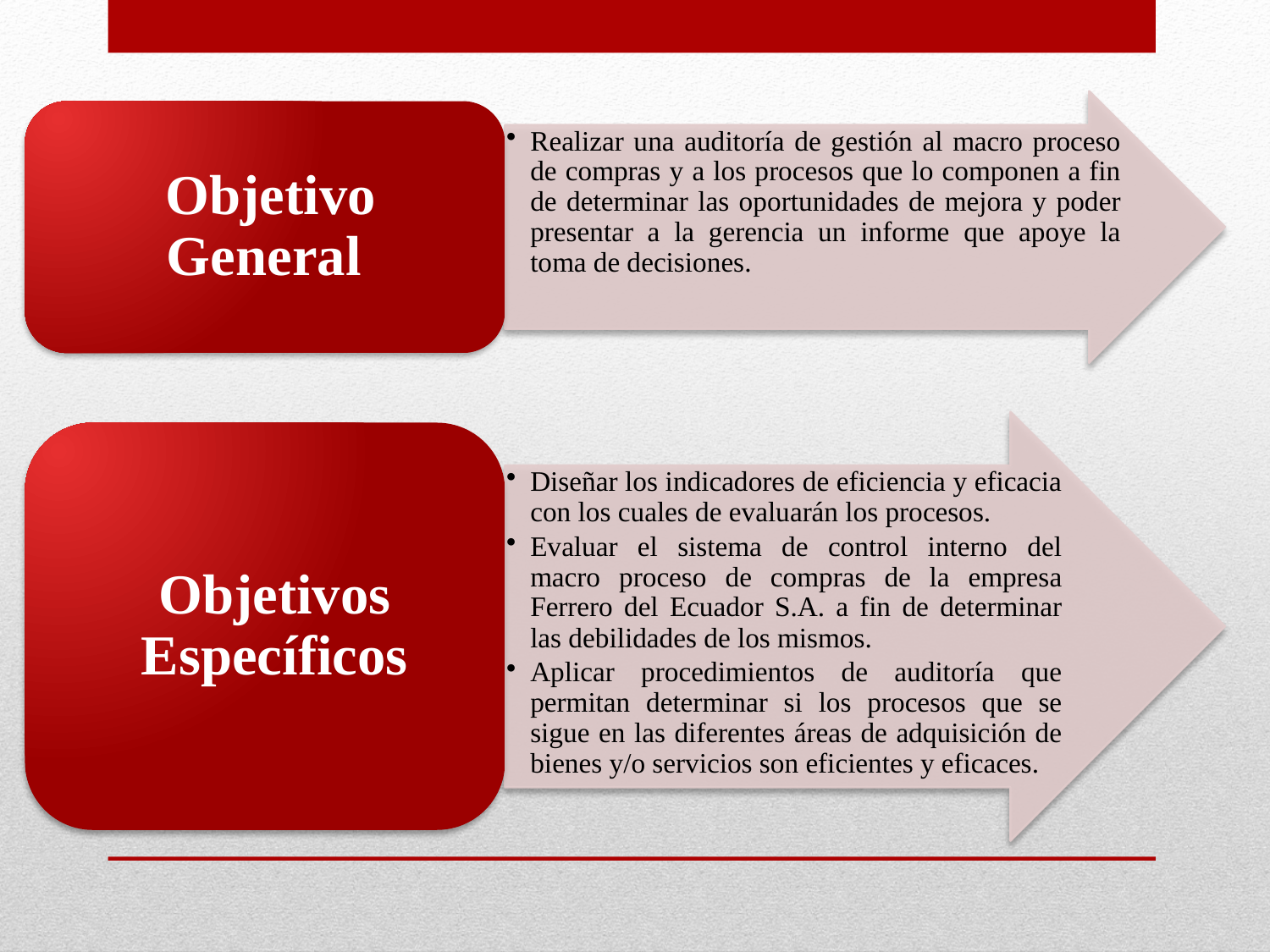

Realizar una auditoría de gestión al macro proceso de compras y a los procesos que lo componen a fin de determinar las oportunidades de mejora y poder presentar a la gerencia un informe que apoye la toma de decisiones.
Objetivo General
Diseñar los indicadores de eficiencia y eficacia con los cuales de evaluarán los procesos.
Evaluar el sistema de control interno del macro proceso de compras de la empresa Ferrero del Ecuador S.A. a fin de determinar las debilidades de los mismos.
Aplicar procedimientos de auditoría que permitan determinar si los procesos que se sigue en las diferentes áreas de adquisición de bienes y/o servicios son eficientes y eficaces.
Objetivos Específicos